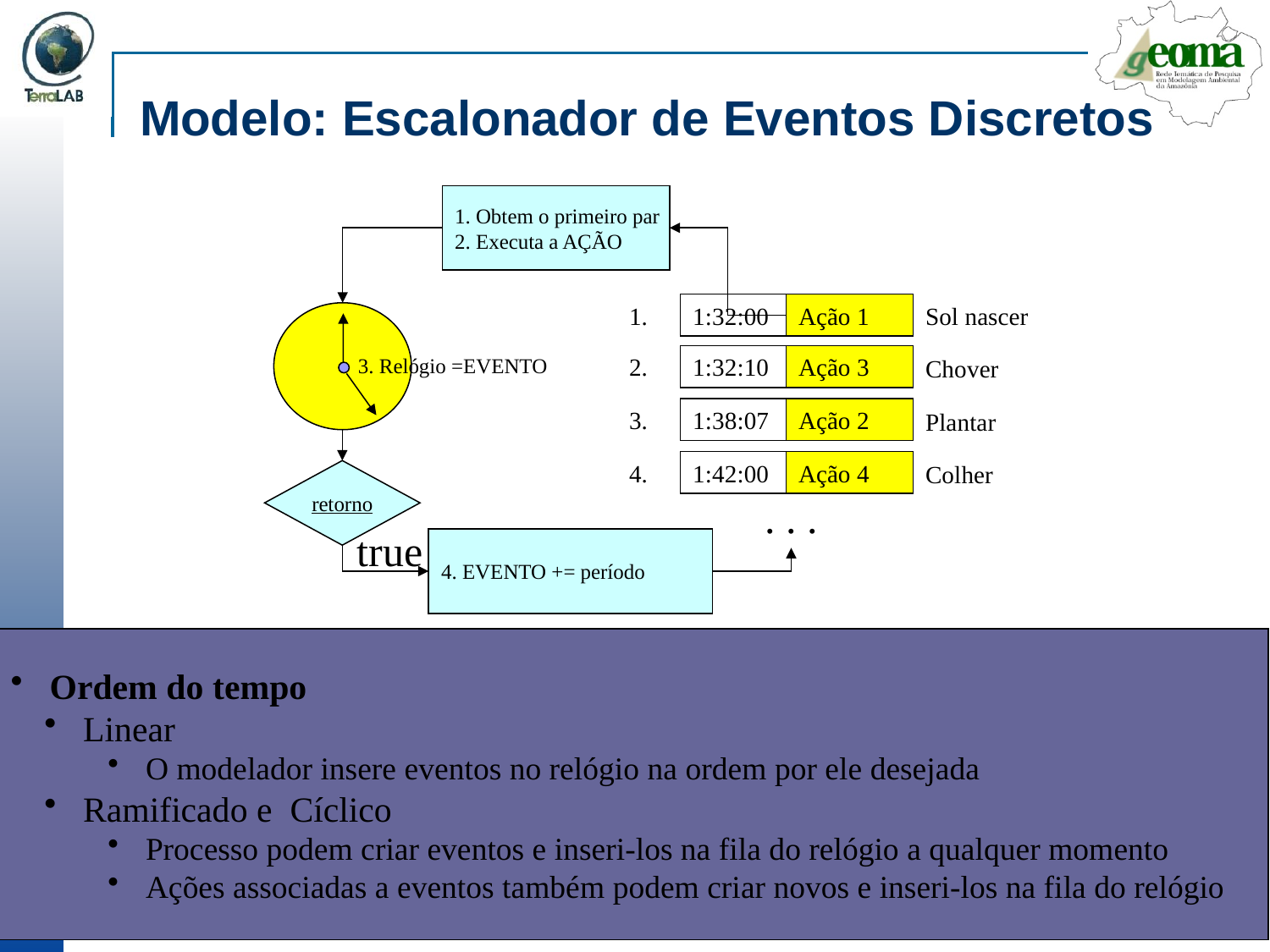

# Modelo: Escalonador de Eventos Discretos
1. Obtem o primeiro par
2. Executa a AÇÃO
1.
1:32:00
Ação 1
Sol nascer
2.
1:32:10
Ação 3
Chover
3.
1:38:07
Ação 2
Plantar
4.
1:42:00
Ação 4
Colher
. . .

3. Relógio =EVENTO
retorno
true
4. EVENTO += período
 Ordem do tempo
 Linear
 O modelador insere eventos no relógio na ordem por ele desejada
 Ramificado e  Cíclico
 Processo podem criar eventos e inseri-los na fila do relógio a qualquer momento
 Ações associadas a eventos também podem criar novos e inseri-los na fila do relógio